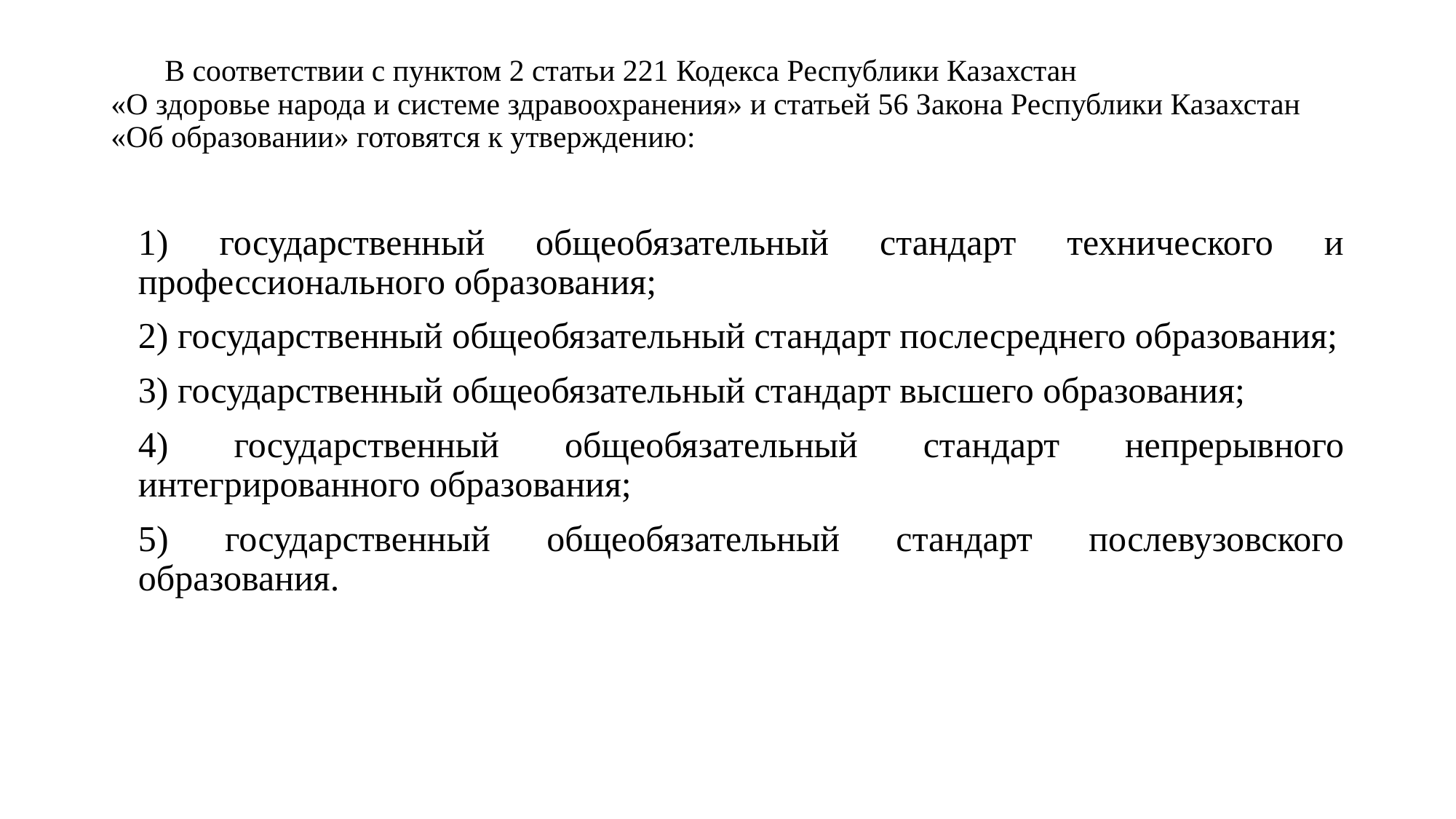

# В соответствии с пунктом 2 статьи 221 Кодекса Республики Казахстан «О здоровье народа и системе здравоохранения» и статьей 56 Закона Республики Казахстан «Об образовании» готовятся к утверждению:
1) государственный общеобязательный стандарт технического и профессионального образования;
2) государственный общеобязательный стандарт послесреднего образования;
3) государственный общеобязательный стандарт высшего образования;
4) государственный общеобязательный стандарт непрерывного интегрированного образования;
5) государственный общеобязательный стандарт послевузовского образования.